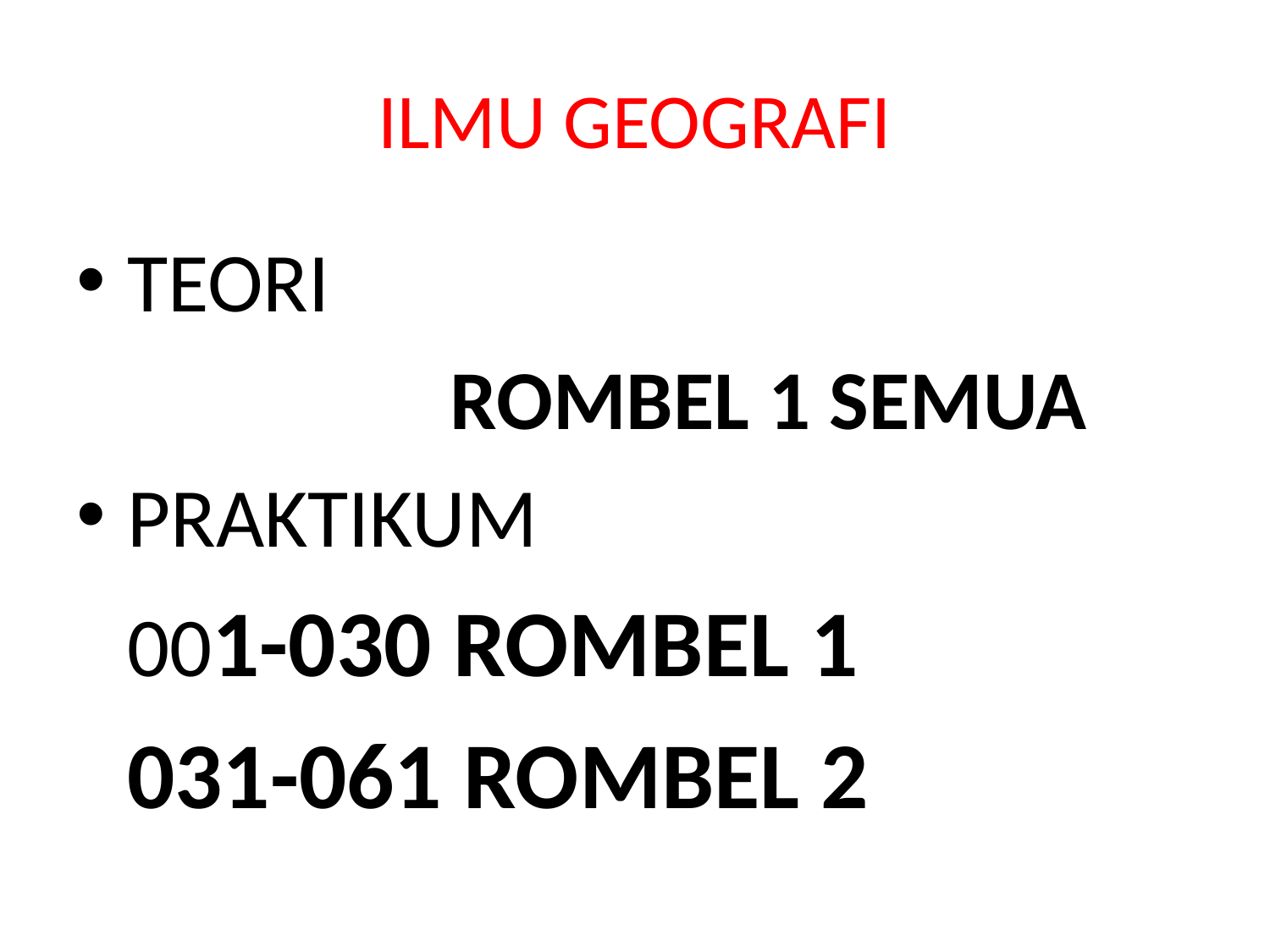

# ILMU GEOGRAFI
TEORI
	ROMBEL 1 SEMUA
PRAKTIKUM
				001-030 ROMBEL 1
				031-061 ROMBEL 2